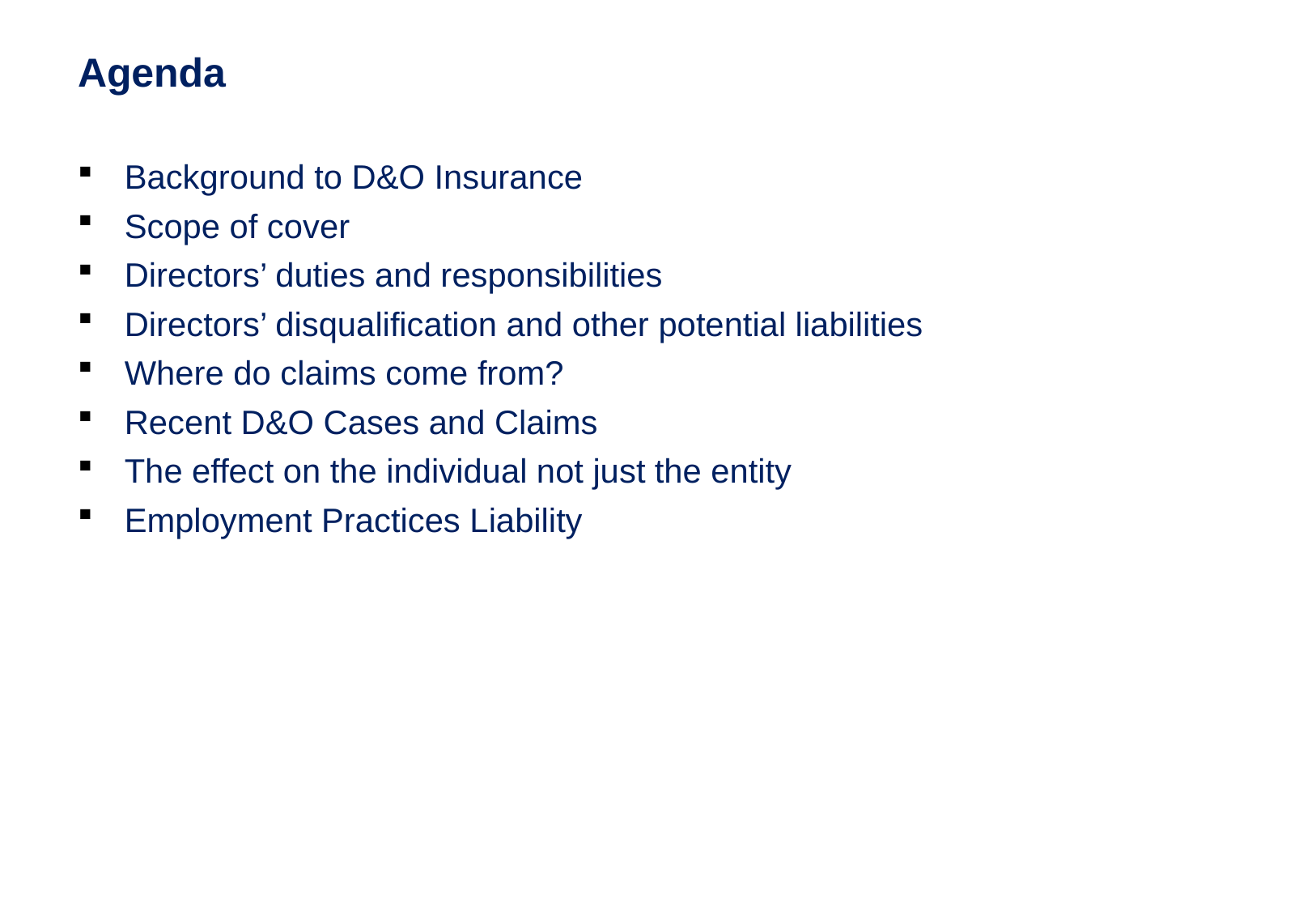

Agenda
Background to D&O Insurance
Scope of cover
Directors’ duties and responsibilities
Directors’ disqualification and other potential liabilities
Where do claims come from?
Recent D&O Cases and Claims
The effect on the individual not just the entity
Employment Practices Liability